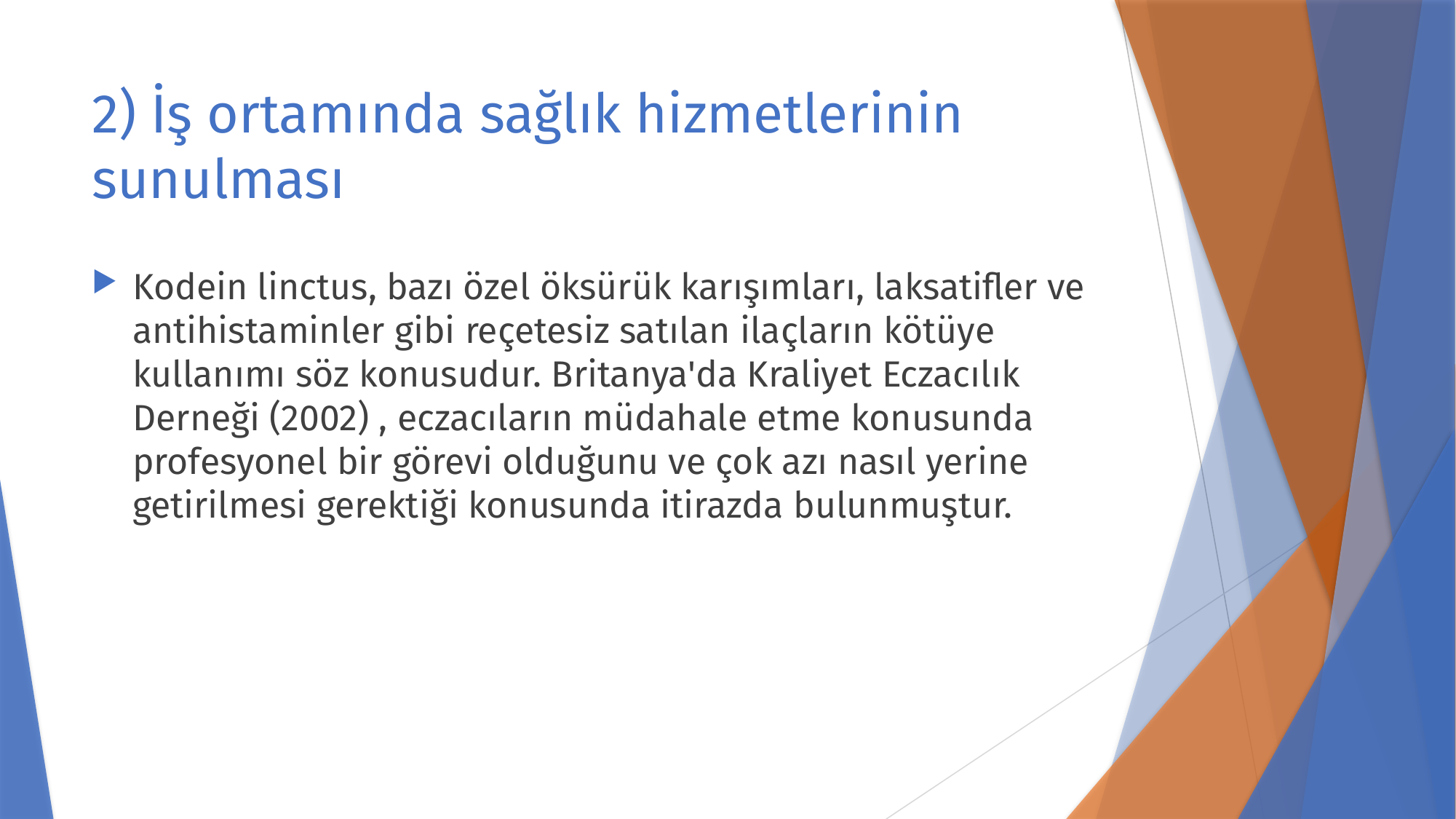

# 2) İş ortamında sağlık hizmetlerinin sunulması
Kodein linctus, bazı özel öksürük karışımları, laksatifler ve antihistaminler gibi reçetesiz satılan ilaçların kötüye kullanımı söz konusudur. Britanya'da Kraliyet Eczacılık Derneği (2002) , eczacıların müdahale etme konusunda profesyonel bir görevi olduğunu ve çok azı nasıl yerine getirilmesi gerektiği konusunda itirazda bulunmuştur.